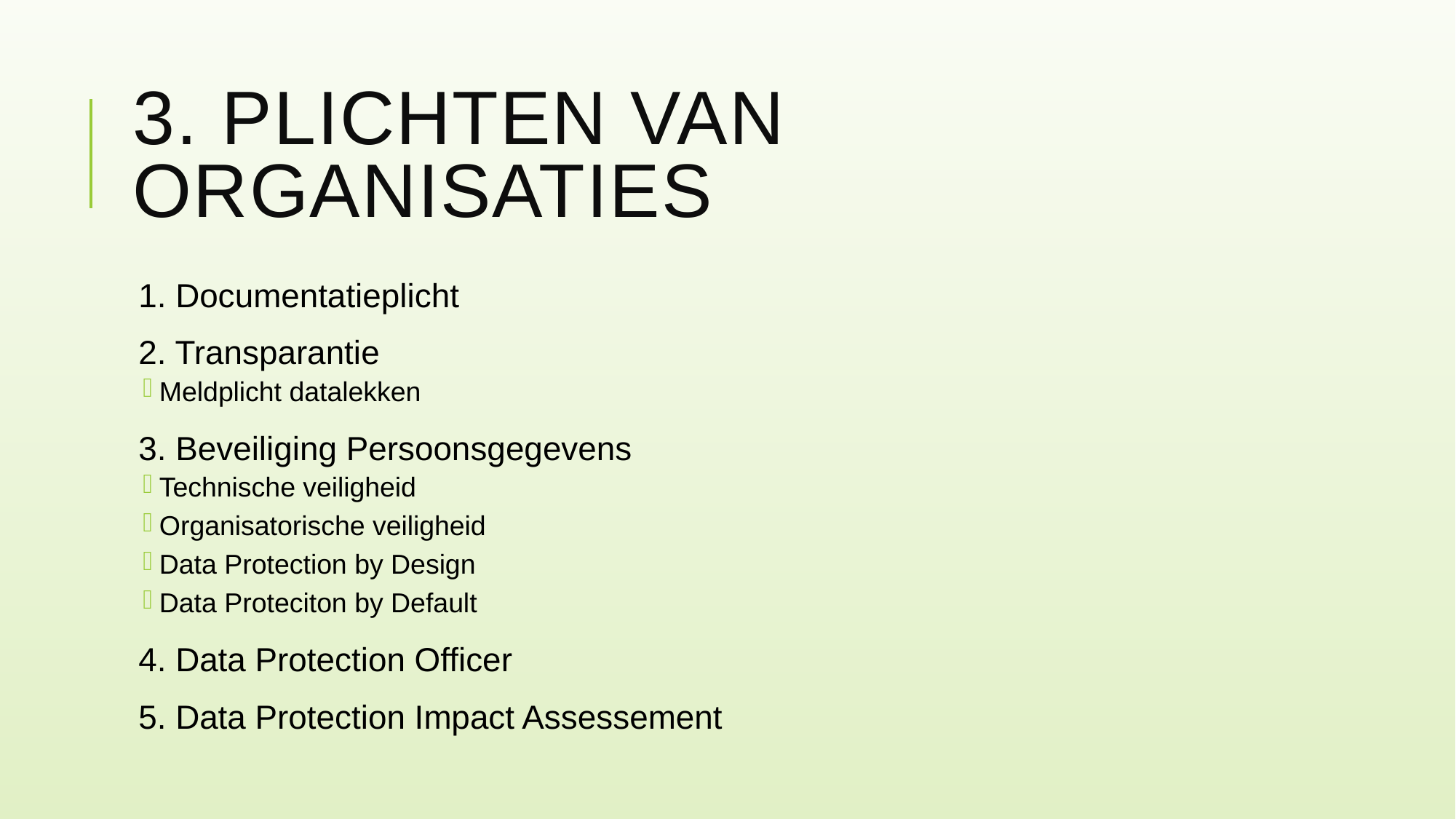

# 3. Plichten van organisaties
1. Documentatieplicht
2. Transparantie
Meldplicht datalekken
3. Beveiliging Persoonsgegevens
Technische veiligheid
Organisatorische veiligheid
Data Protection by Design
Data Proteciton by Default
4. Data Protection Officer
5. Data Protection Impact Assessement